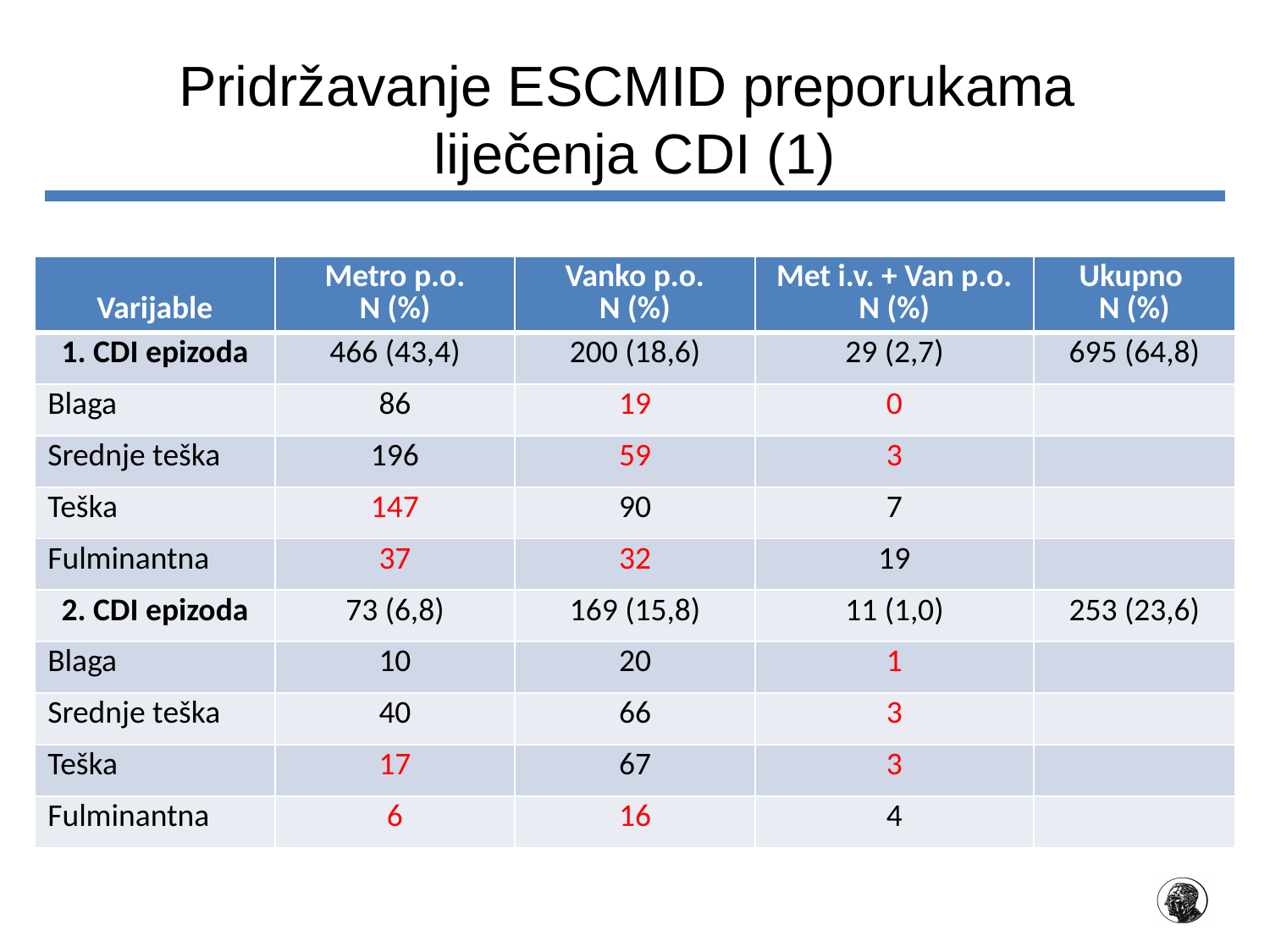

# Pridržavanje ESCMID preporukama liječenja CDI (1)
| Varijable | Metro p.o. N (%) | Vanko p.o. N (%) | Met i.v. + Van p.o. N (%) | Ukupno N (%) |
| --- | --- | --- | --- | --- |
| 1. CDI epizoda | 466 (43,4) | 200 (18,6) | 29 (2,7) | 695 (64,8) |
| Blaga | 86 | 19 | 0 |  |
| Srednje teška | 196 | 59 | 3 |  |
| Teška | 147 | 90 | 7 |  |
| Fulminantna | 37 | 32 | 19 |  |
| 2. CDI epizoda | 73 (6,8) | 169 (15,8) | 11 (1,0) | 253 (23,6) |
| Blaga | 10 | 20 | 1 |  |
| Srednje teška | 40 | 66 | 3 |  |
| Teška | 17 | 67 | 3 |  |
| Fulminantna | 6 | 16 | 4 |  |